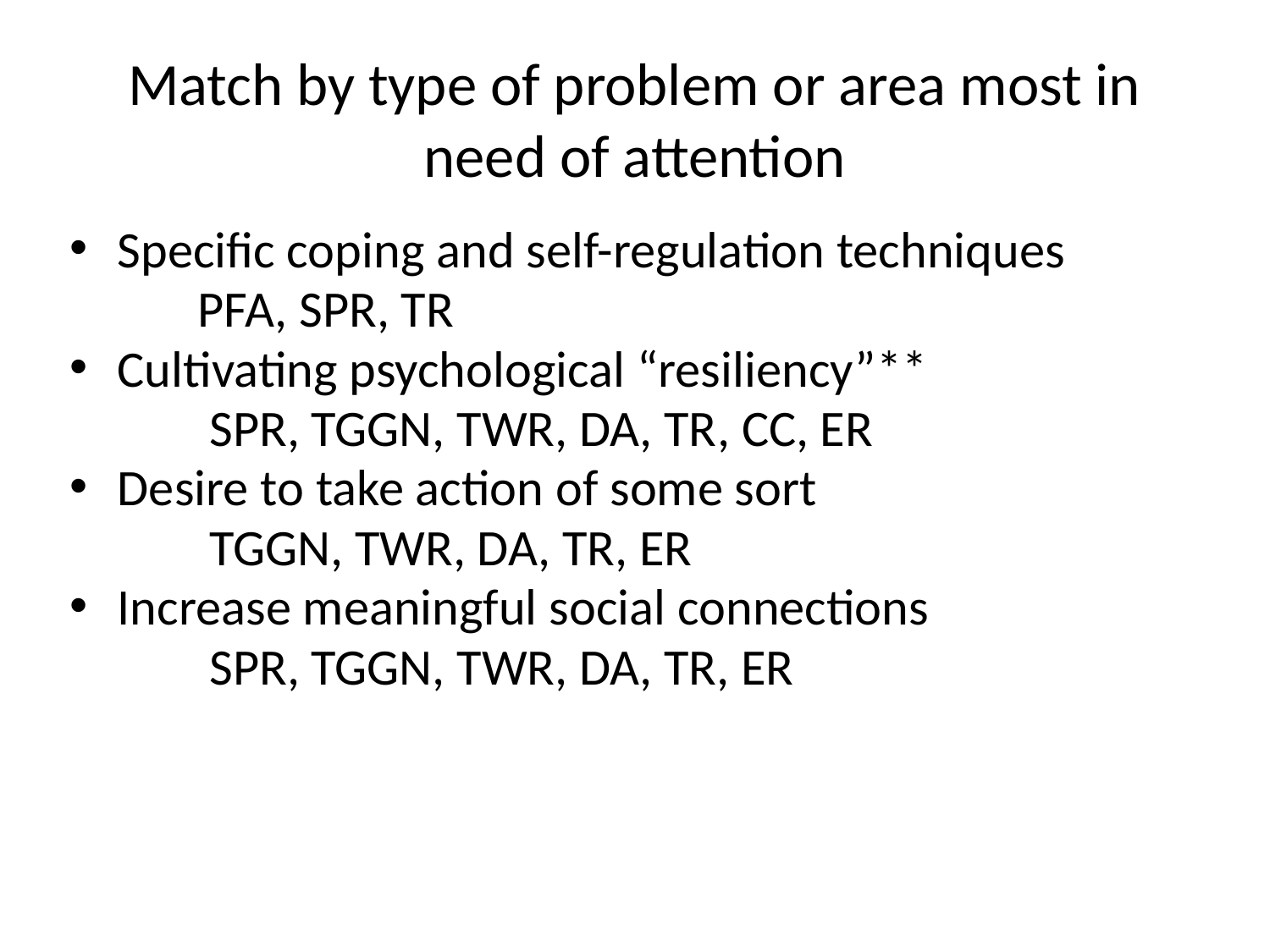

# Match by type of problem or area most in need of attention
Specific coping and self-regulation techniques
           PFA, SPR, TR
Cultivating psychological “resiliency”**
            SPR, TGGN, TWR, DA, TR, CC, ER
Desire to take action of some sort
            TGGN, TWR, DA, TR, ER
Increase meaningful social connections
            SPR, TGGN, TWR, DA, TR, ER